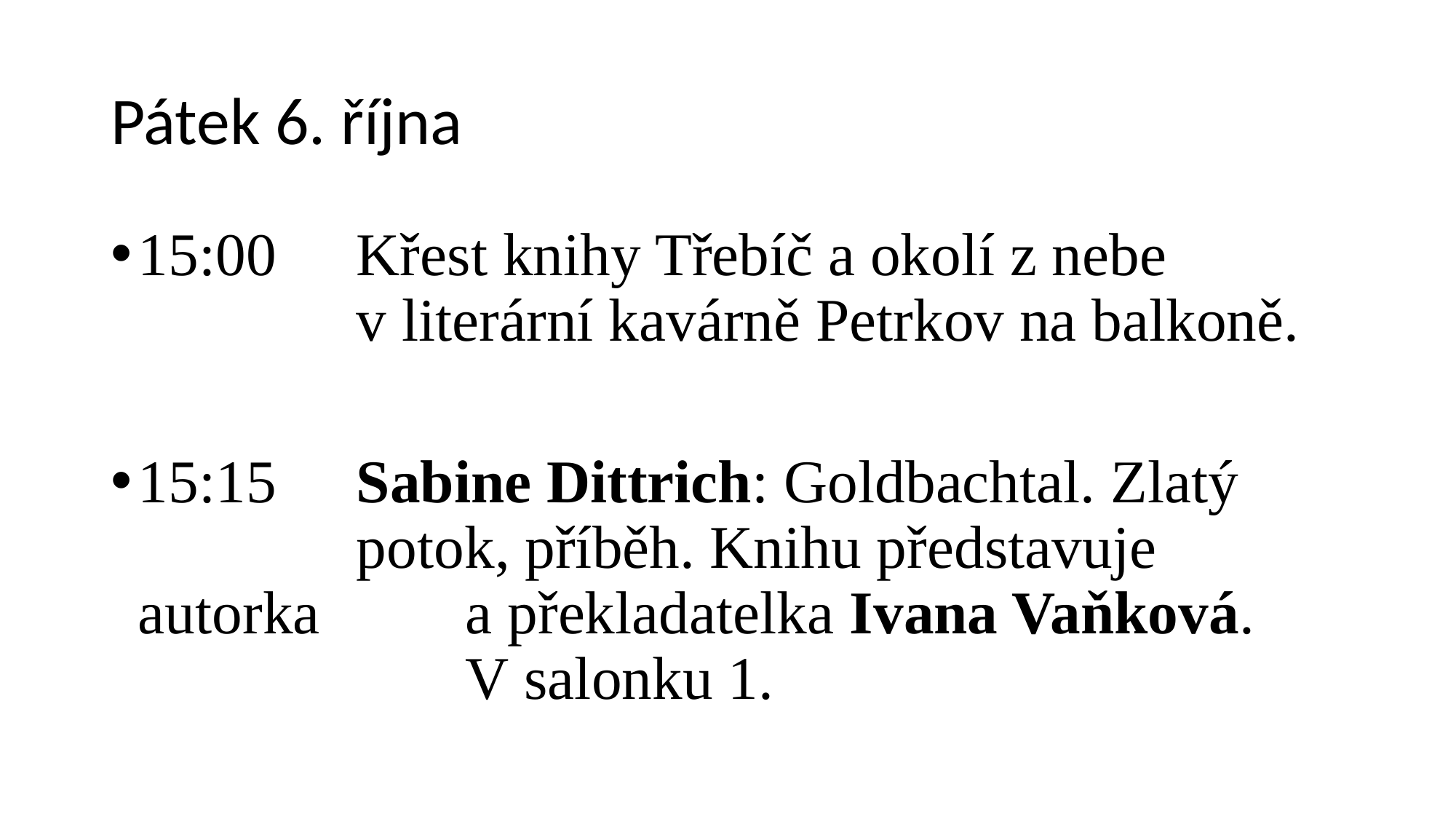

# Pátek 6. října
15:00 	Křest knihy Třebíč a okolí z nebe 				v literární kavárně Petrkov na balkoně.

15:15 	Sabine Dittrich: Goldbachtal. Zlatý 			potok, příběh. Knihu představuje autorka 		a překladatelka Ivana Vaňková. 				V salonku 1.